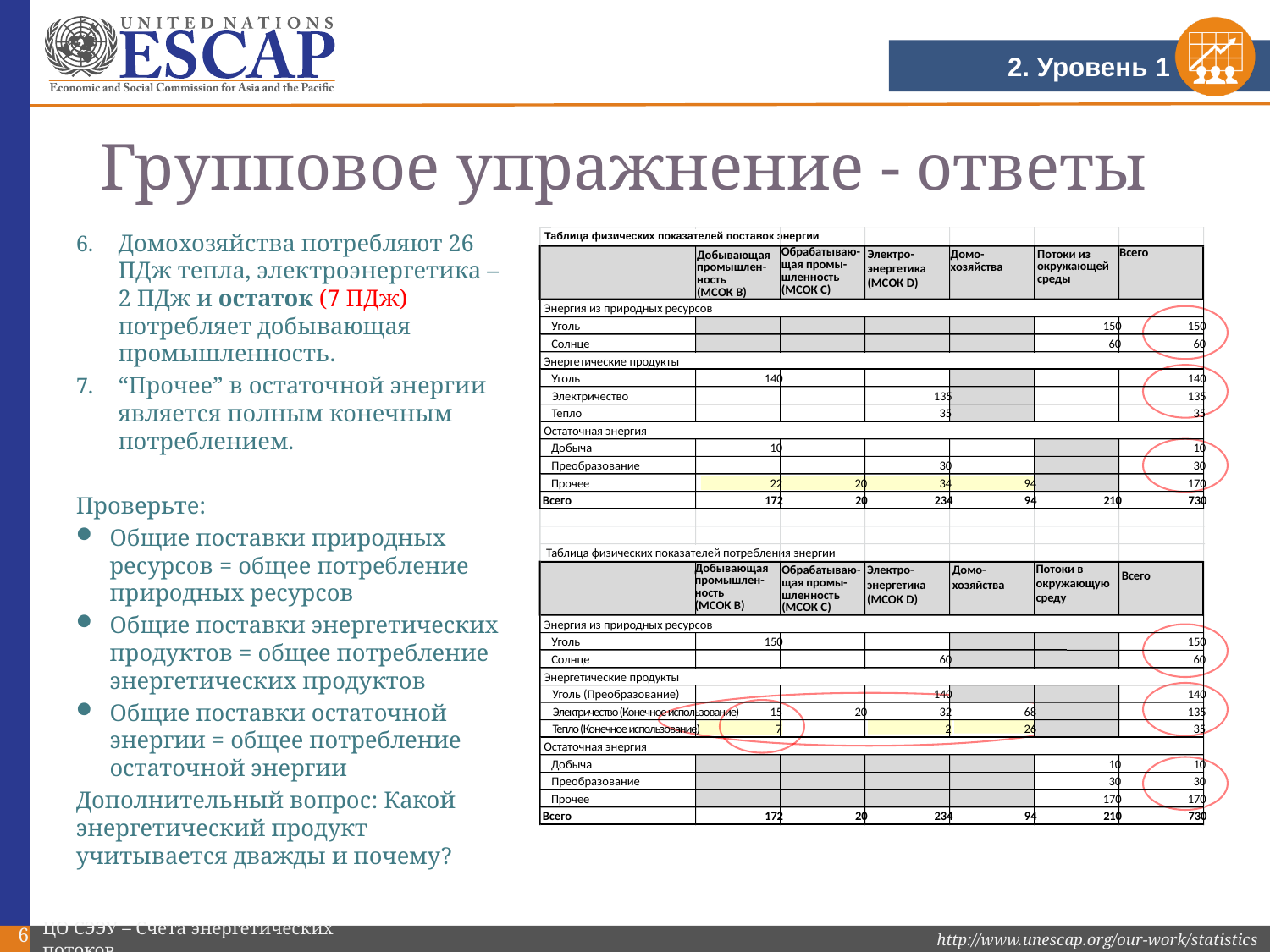

2. Уровень 1
# Групповое упражнение - ответы
Домохозяйства потребляют 26 ПДж тепла, электроэнергетика – 2 ПДж и остаток (7 ПДж) потребляет добывающая промышленность.
“Прочее” в остаточной энергии является полным конечным потреблением.

Проверьте:
Общие поставки природных ресурсов = общее потребление природных ресурсов
Общие поставки энергетических продуктов = общее потребление энергетических продуктов
Общие поставки остаточной энергии = общее потребление остаточной энергии
Дополнительный вопрос: Какой энергетический продукт учитывается дважды и почему?

Таблица физических показателей поставок энергии
Всего

Электро- энергетика
(МСОК D)

Обрабатываю- щая промы-
шленность
(МСОК C)

Потоки из окружающей среды
Домо-
хозяйства
Добывающая промышлен-
ность
(МСОК B)

Энергия из природных ресурсов

   Уголь
150
150

   Солнце
60
60

Энергетические продукты

   Уголь
140
140

   Электричество
135
135

   Тепло
35
35

Остаточная энергия

   Добыча
10
10

   Преобразование
30
30

   Прочее
22
20
34
94
170

Всего
172
20
234
94
210
730
Таблица физических показателей потребления энергии
Потоки в окружающую среду

Домо-
хозяйства
Добывающая промышлен-
ность
(МСОК B)
Электро- энергетика
(МСОК D)

Обрабатываю- щая промы-
шленность
(МСОК C)

Всего
Энергия из природных ресурсов

   Уголь
150
150

   Солнце
60
60
Энергетические продукты

   Уголь (Преобразование)
140
140

   Электричество (Конечное использование)
15
20
32
68
135

   Тепло (Конечное использование)
7
2
26
35
Остаточная энергия

   Добыча
10
10

   Преобразование
30
30

   Прочее
170
170
Всего
172
20
234
94
210
730

6
ЦО СЭЭУ – Счета энергетических потоков